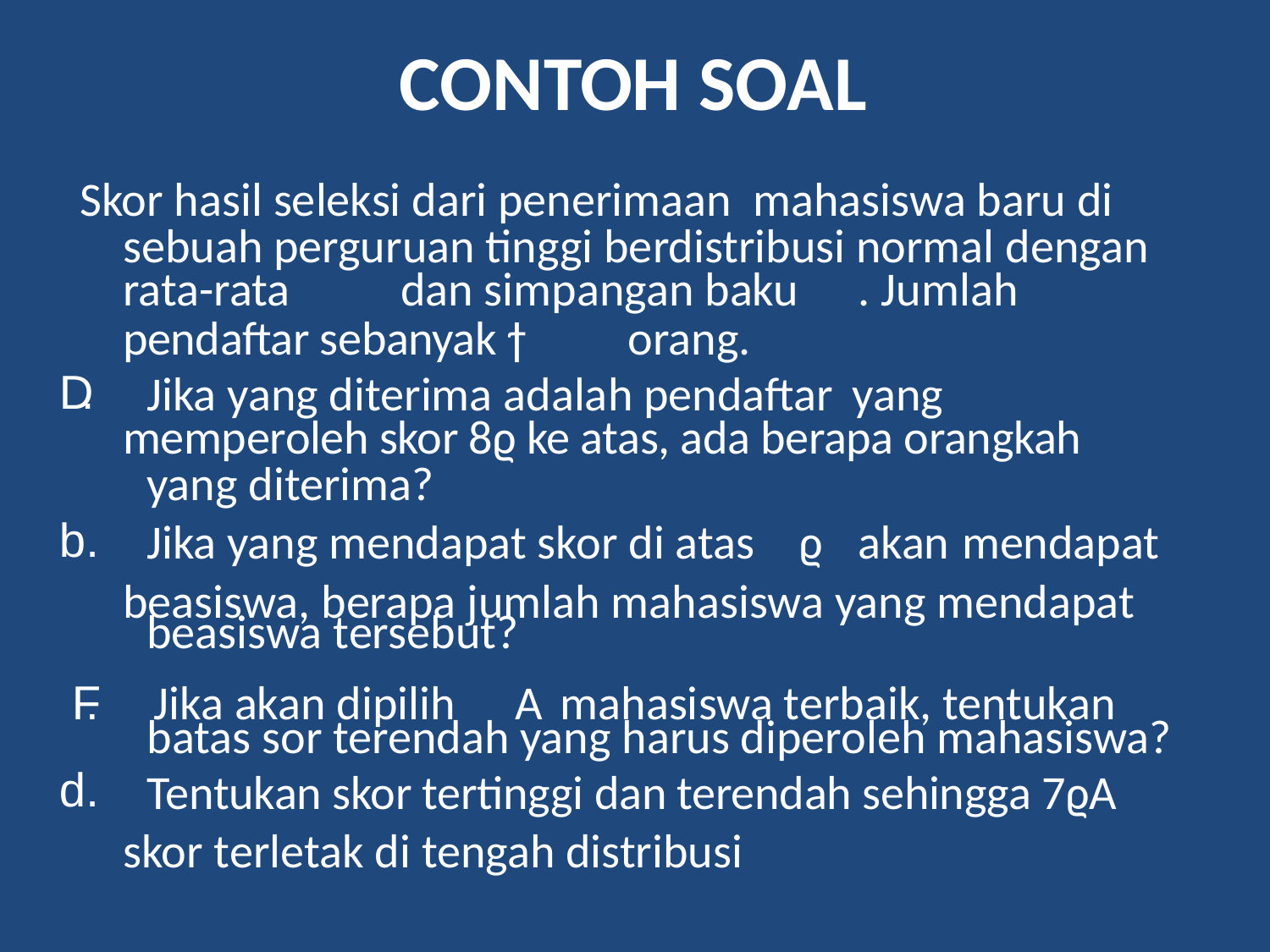

CONTOH SOAL

Skor hasil seleksi dari penerimaan  mahasiswa baru di
rata-rata	dan simpangan baku     . Jumlah
memperoleh skor 8ϱ ke atas, ada berapa orangkah
beasiswa, berapa jumlah mahasiswa yang mendapat
F.      Jika akan dipilih     A mahasiswa terbaik, tentukan
skor terletak di tengah distribusi
sebuah perguruan tinggi berdistribusi normal dengan
pendaftar sebanyak ϯ
orang.
D.
Jika yang diterima adalah pendaftar
yang diterima?
yang
b.
Jika yang mendapat skor di atas
beasiswa tersebut?
ϱ
akan
mendapat
batas sor terendah yang harus diperoleh mahasiswa?
Tentukan skor tertinggi dan terendah sehingga 7ϱA
d.